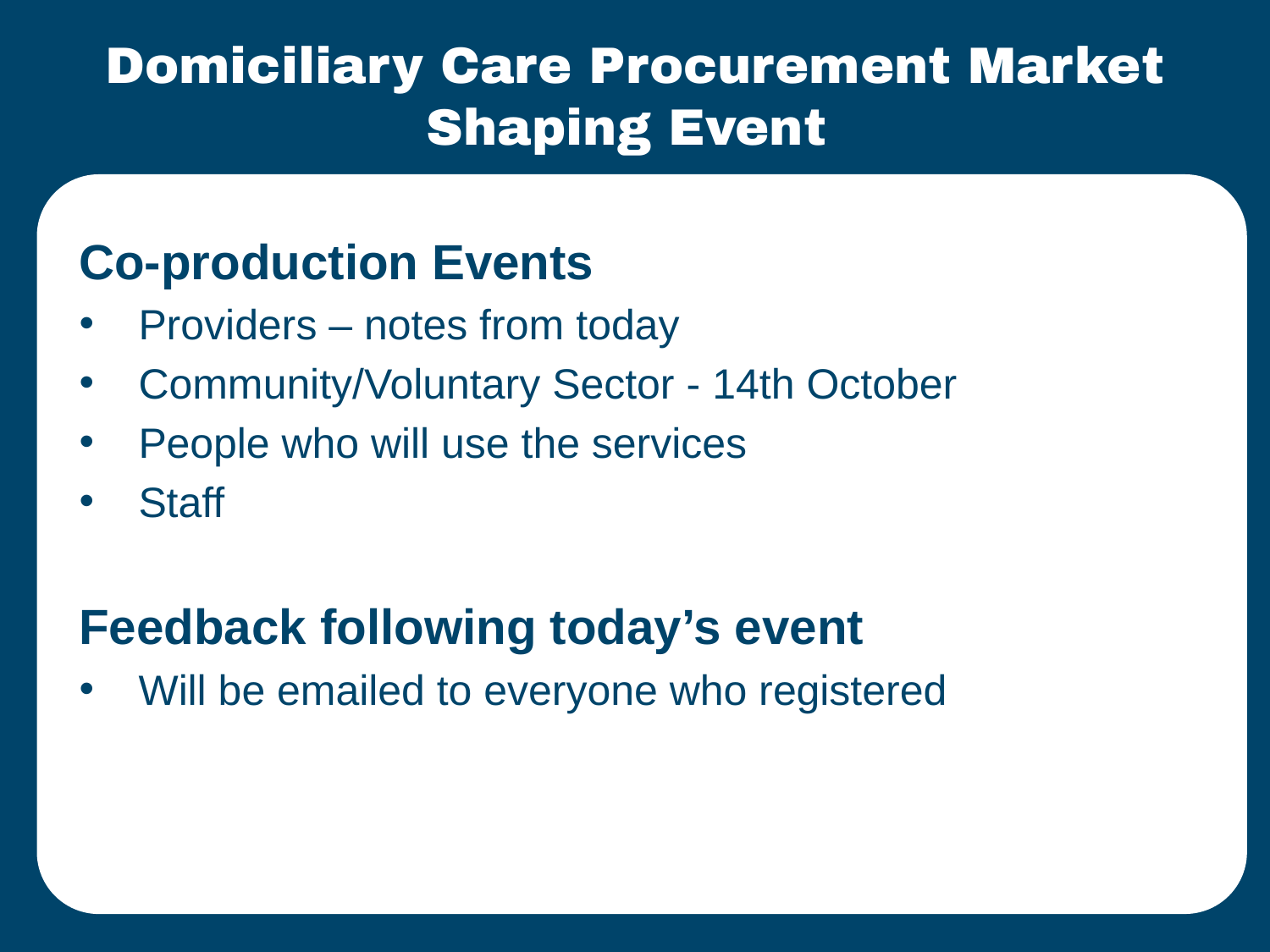

Domiciliary Care Procurement Market Shaping Event

Co-production Events
Providers – notes from today
Community/Voluntary Sector - 14th October
People who will use the services
Staff

Feedback following today’s event
Will be emailed to everyone who registered